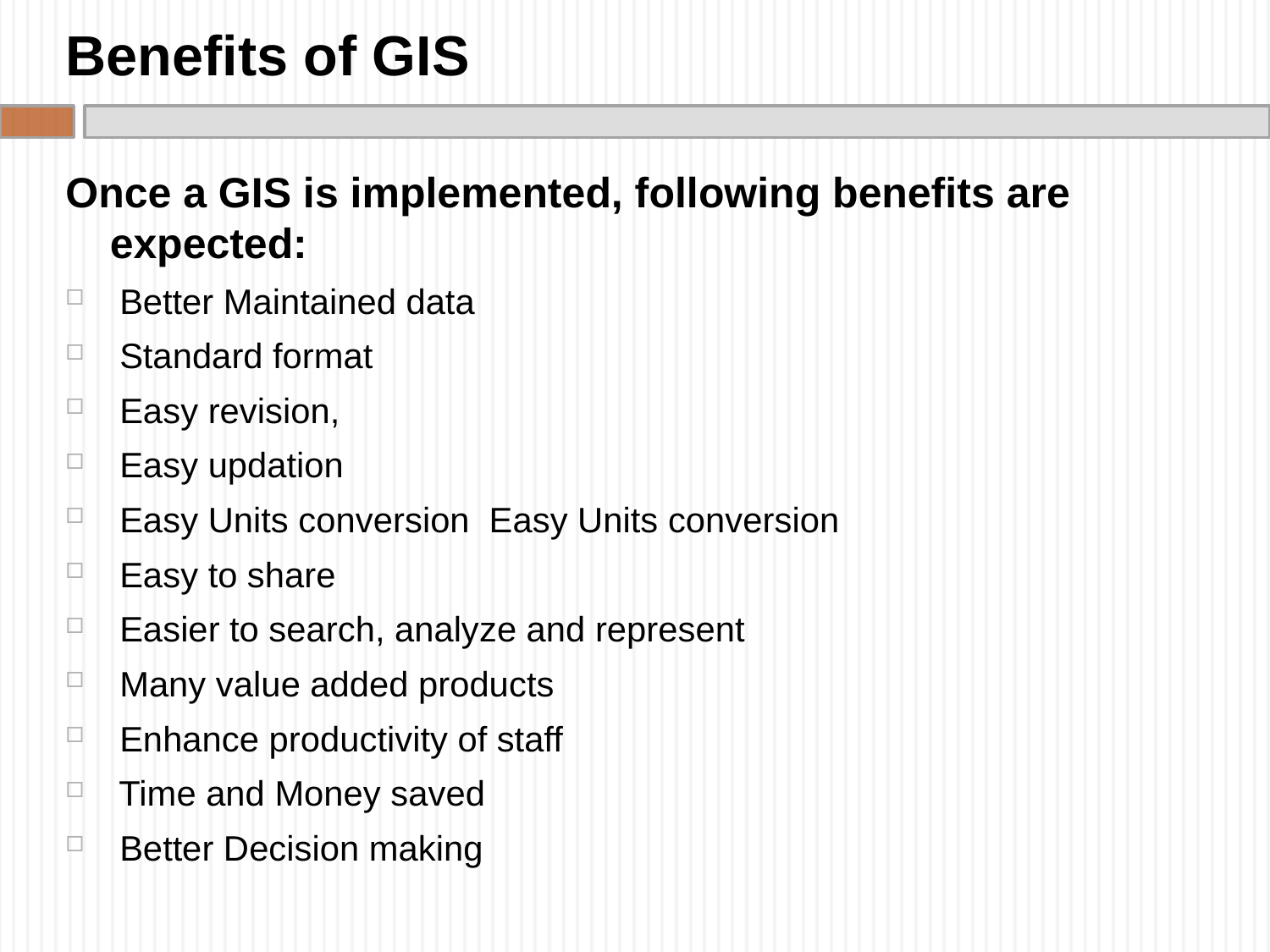

# Benefits of GIS
Once a GIS is implemented, following benefits are  expected:
 Better Maintained data
 Standard format
 Easy revision,
 Easy updation
 Easy Units conversion  Easy Units conversion
 Easy to share
 Easier to search, analyze and represent
 Many value added products
 Enhance productivity of staff
 Time and Money saved
 Better Decision making